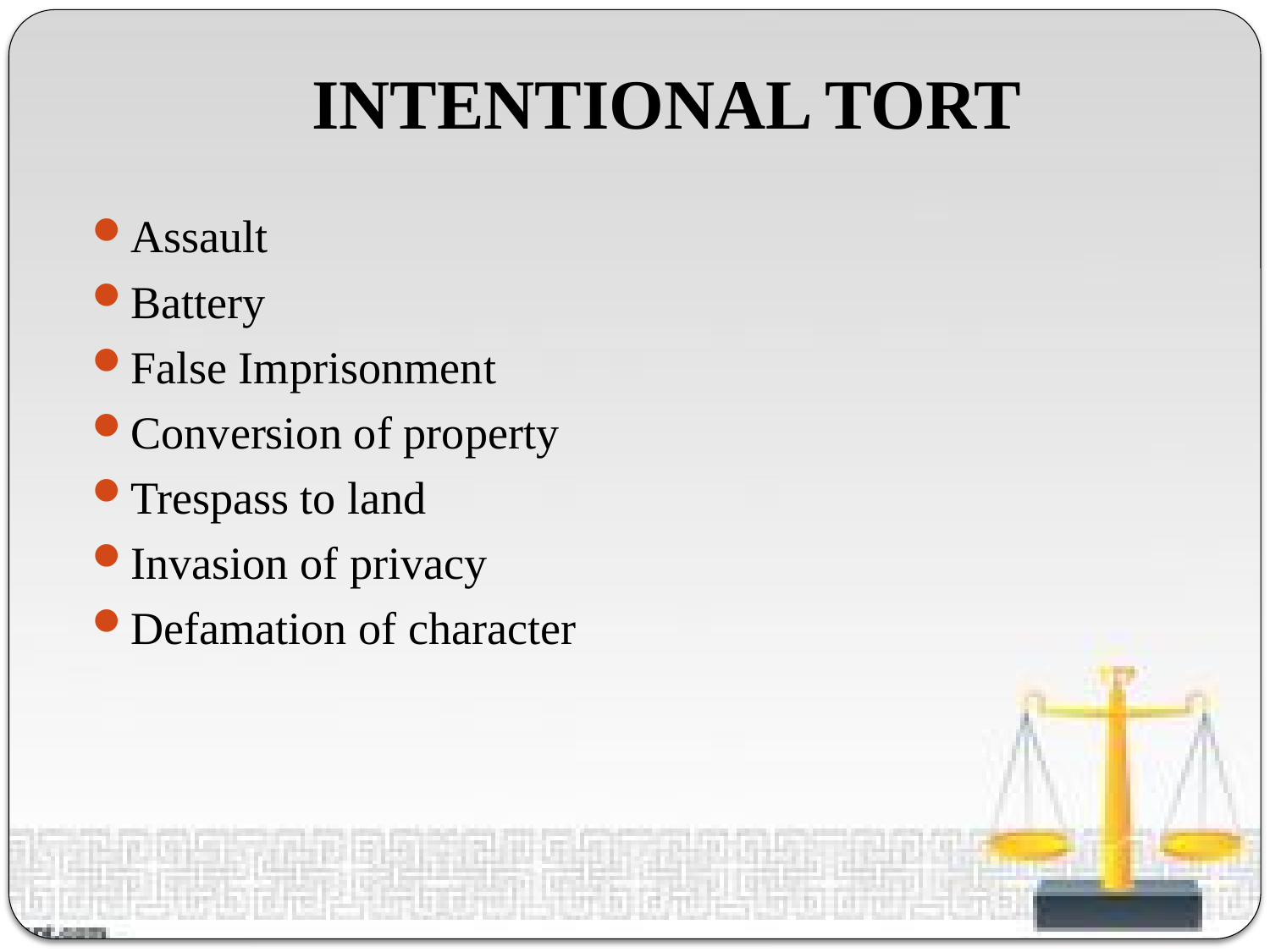

# INTENTIONAL TORT
Assault
Battery
False Imprisonment
Conversion of property
Trespass to land
Invasion of privacy
Defamation of character